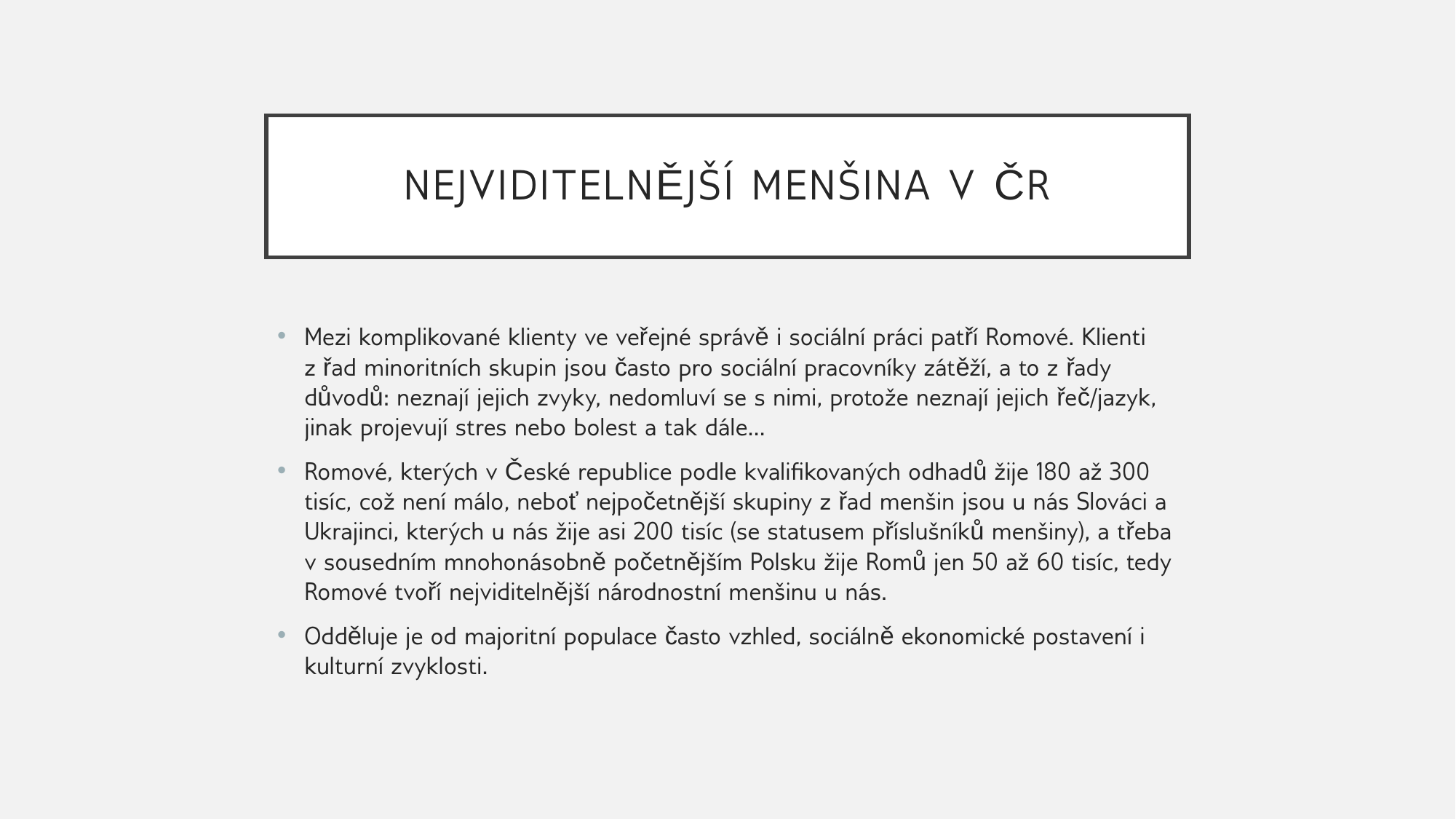

# Nejviditelnější menšina v ČR
Mezi komplikované klienty ve veřejné správě i sociální práci patří Romové. Klienti z řad minoritních skupin jsou často pro sociální pracovníky zátěží, a to z řady důvodů: neznají jejich zvyky, nedomluví se s nimi, protože neznají jejich řeč/jazyk, jinak projevují stres nebo bolest a tak dále…
Romové, kterých v České republice podle kvalifikovaných odhadů žije 180 až 300 tisíc, což není málo, neboť nejpočetnější skupiny z řad menšin jsou u nás Slováci a Ukrajinci, kterých u nás žije asi 200 tisíc (se statusem příslušníků menšiny), a třeba v sousedním mnohonásobně početnějším Polsku žije Romů jen 50 až 60 tisíc, tedy Romové tvoří nejviditelnější národnostní menšinu u nás.
Odděluje je od majoritní populace často vzhled, sociálně ekonomické postavení i kulturní zvyklosti.